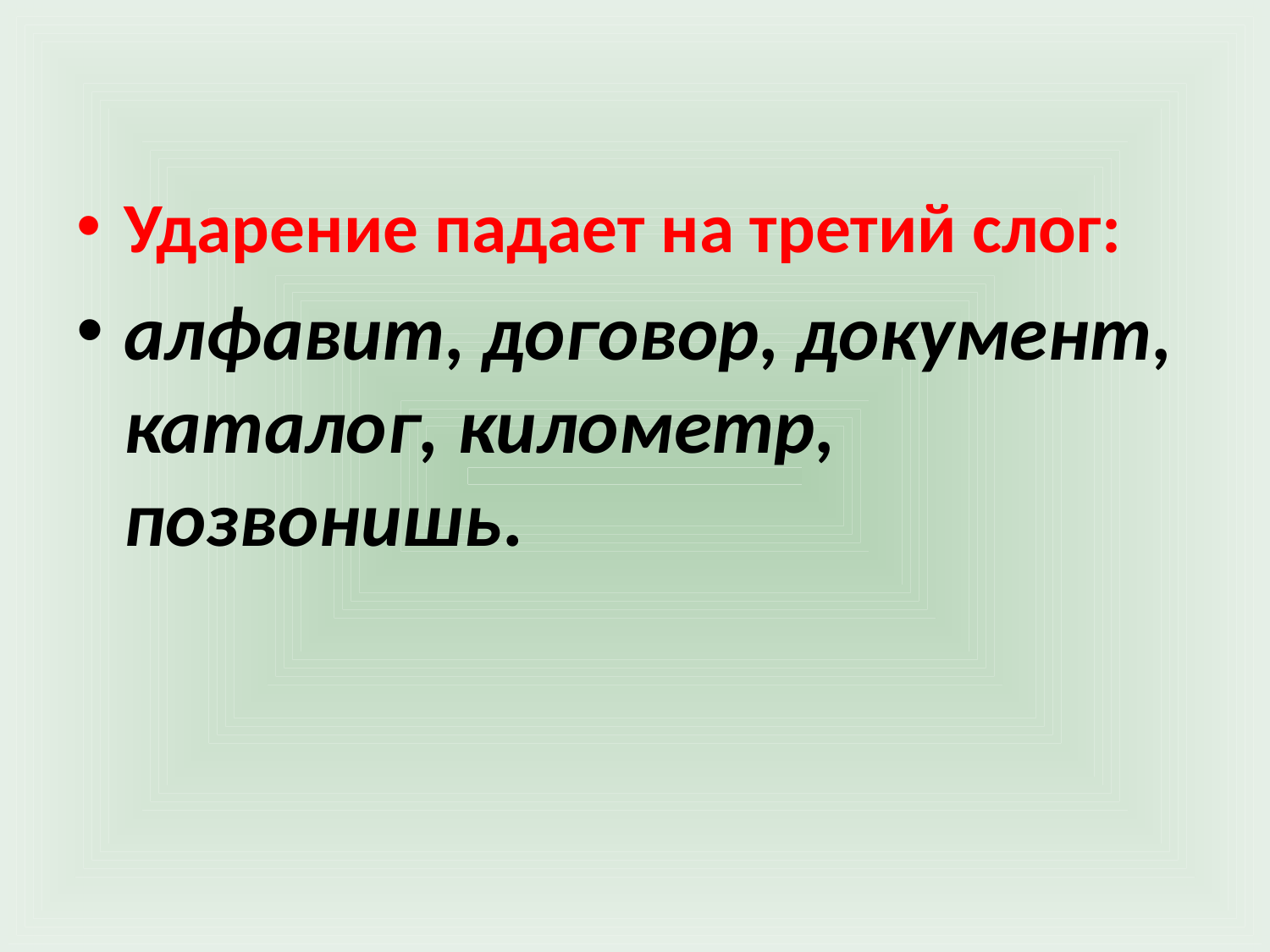

Ударение падает на третий слог:
алфавит, договор, документ, каталог, километр, позвонишь.